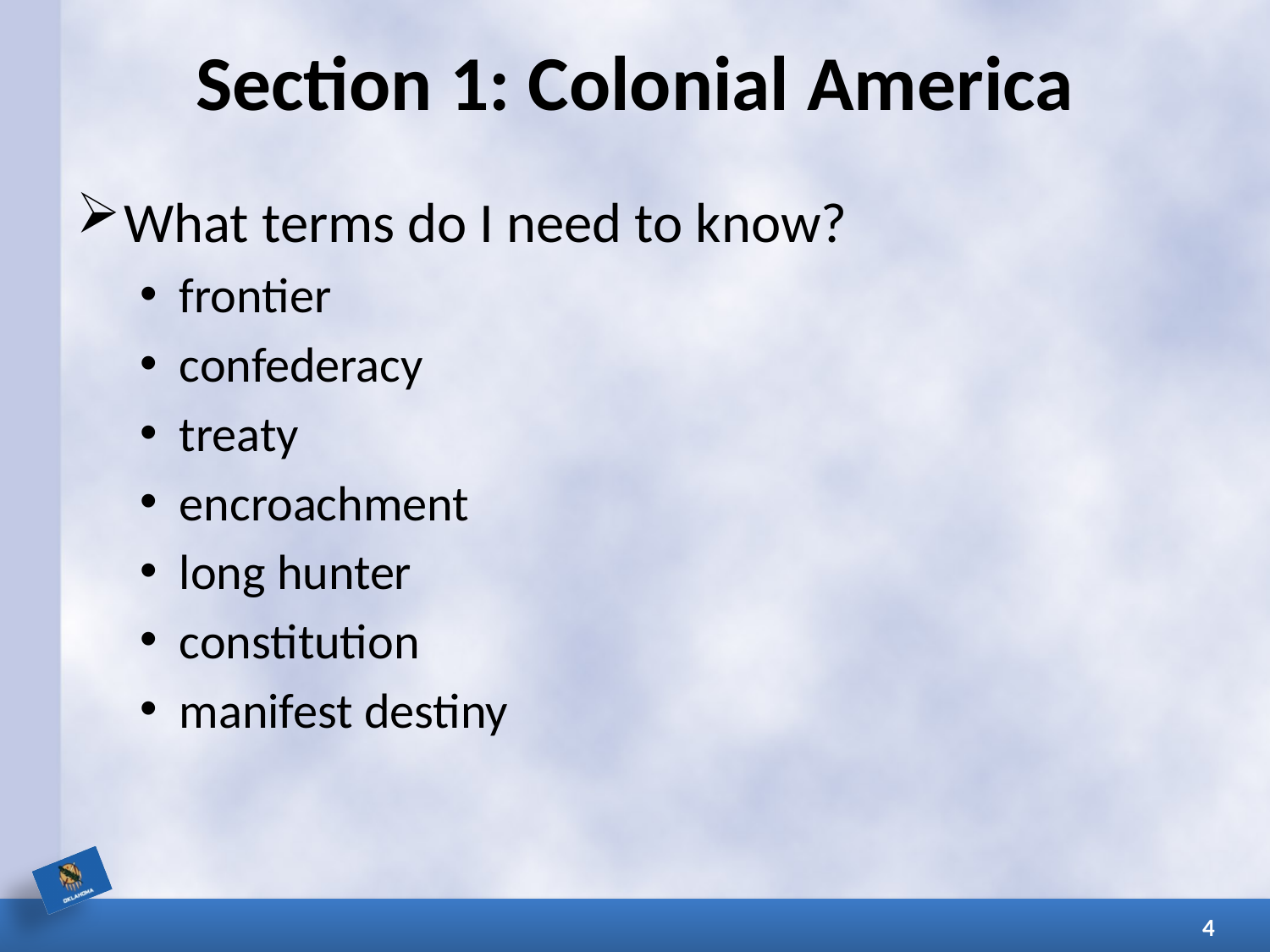

# Section 1: Colonial America
What terms do I need to know?
frontier
confederacy
treaty
encroachment
long hunter
constitution
manifest destiny

4